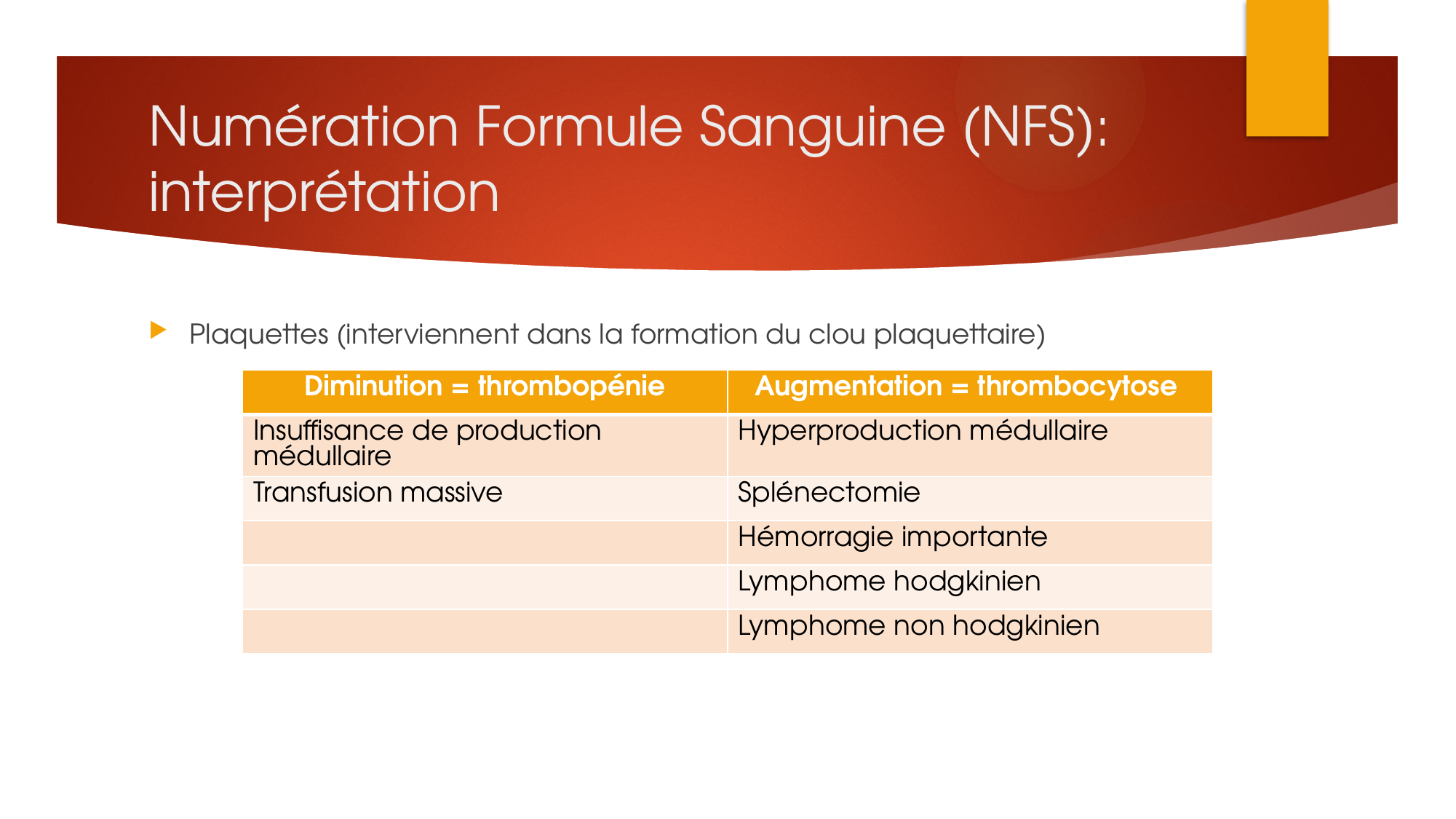

# Numération Formule Sanguine (NFS): interprétation
Plaquettes (interviennent dans la formation du clou plaquettaire)
| Diminution = thrombopénie | Augmentation = thrombocytose |
| --- | --- |
| Insuffisance de production médullaire | Hyperproduction médullaire |
| Transfusion massive | Splénectomie |
|  | Hémorragie importante |
|  | Lymphome hodgkinien |
|  | Lymphome non hodgkinien |